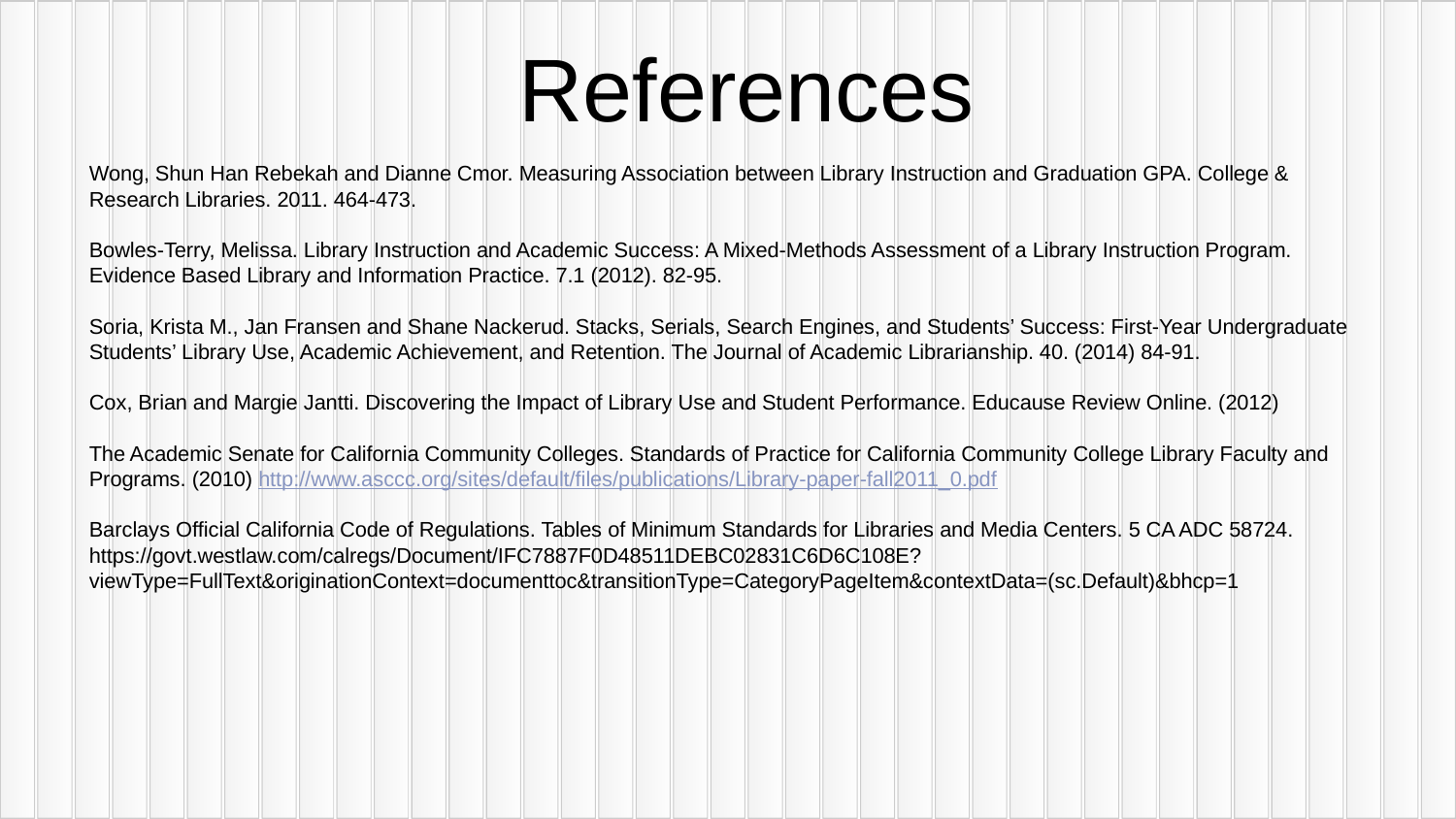

# References
Wong, Shun Han Rebekah and Dianne Cmor. Measuring Association between Library Instruction and Graduation GPA. College & Research Libraries. 2011. 464-473.

Bowles-Terry, Melissa. Library Instruction and Academic Success: A Mixed-Methods Assessment of a Library Instruction Program. Evidence Based Library and Information Practice. 7.1 (2012). 82-95.

Soria, Krista M., Jan Fransen and Shane Nackerud. Stacks, Serials, Search Engines, and Students’ Success: First-Year Undergraduate Students’ Library Use, Academic Achievement, and Retention. The Journal of Academic Librarianship. 40. (2014) 84-91.

Cox, Brian and Margie Jantti. Discovering the Impact of Library Use and Student Performance. Educause Review Online. (2012)

The Academic Senate for California Community Colleges. Standards of Practice for California Community College Library Faculty and Programs. (2010) http://www.asccc.org/sites/default/files/publications/Library-paper-fall2011_0.pdf

Barclays Official California Code of Regulations. Tables of Minimum Standards for Libraries and Media Centers. 5 CA ADC 58724. https://govt.westlaw.com/calregs/Document/IFC7887F0D48511DEBC02831C6D6C108E?viewType=FullText&originationContext=documenttoc&transitionType=CategoryPageItem&contextData=(sc.Default)&bhcp=1